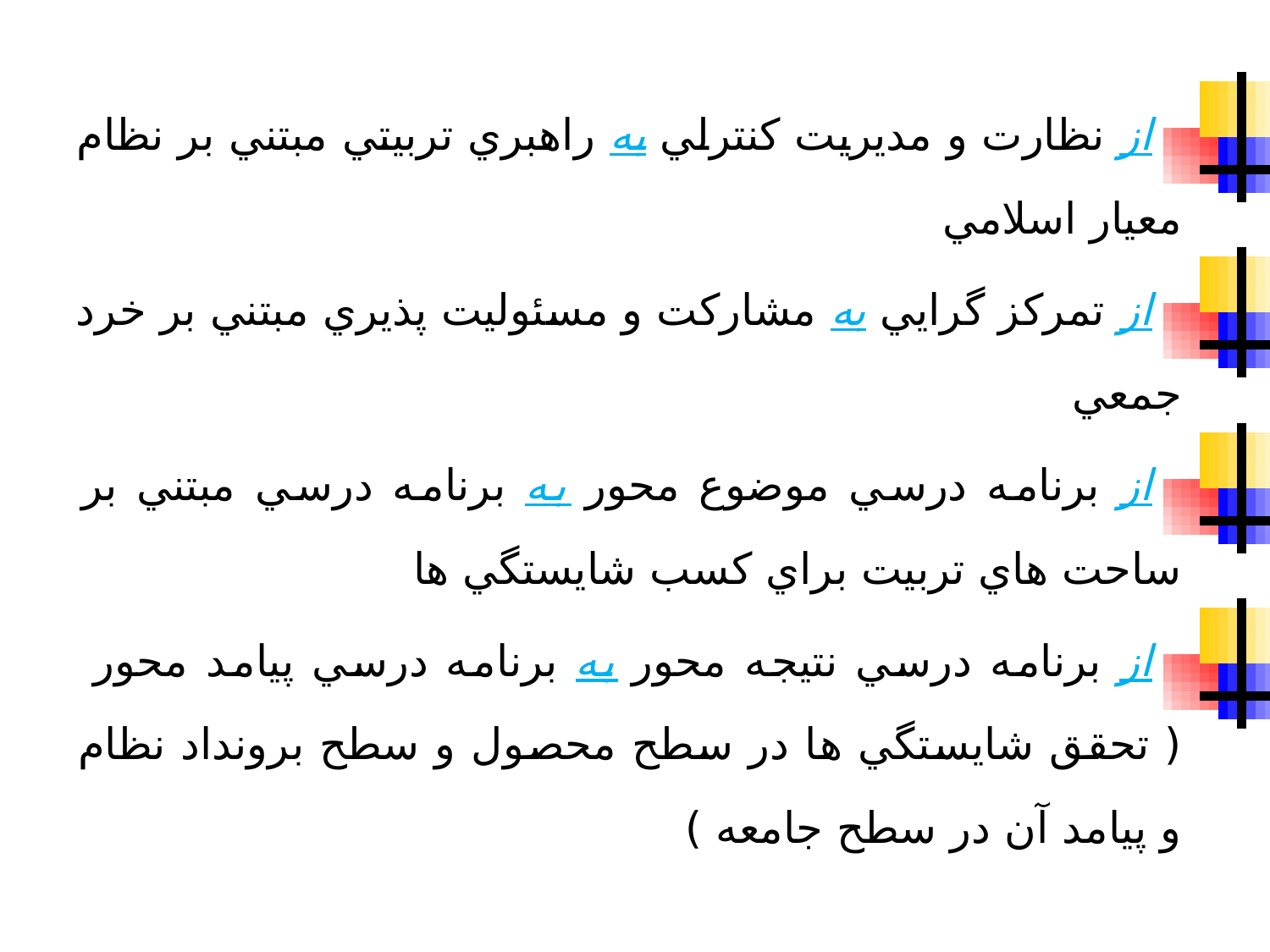

از نظارت و مديريت كنترلي به راهبري تربيتي مبتني بر نظام معيار اسلامي
از تمركز گرايي به مشاركت و مسئوليت پذيري مبتني بر خرد جمعي
از برنامه درسي موضوع محور به برنامه درسي مبتني بر ساحت هاي تربيت براي كسب شايستگي ها
از برنامه درسي نتيجه محور به برنامه درسي پيامد محور
( تحقق شايستگي ها در سطح محصول و سطح برونداد نظام و پيامد آن در سطح جامعه )